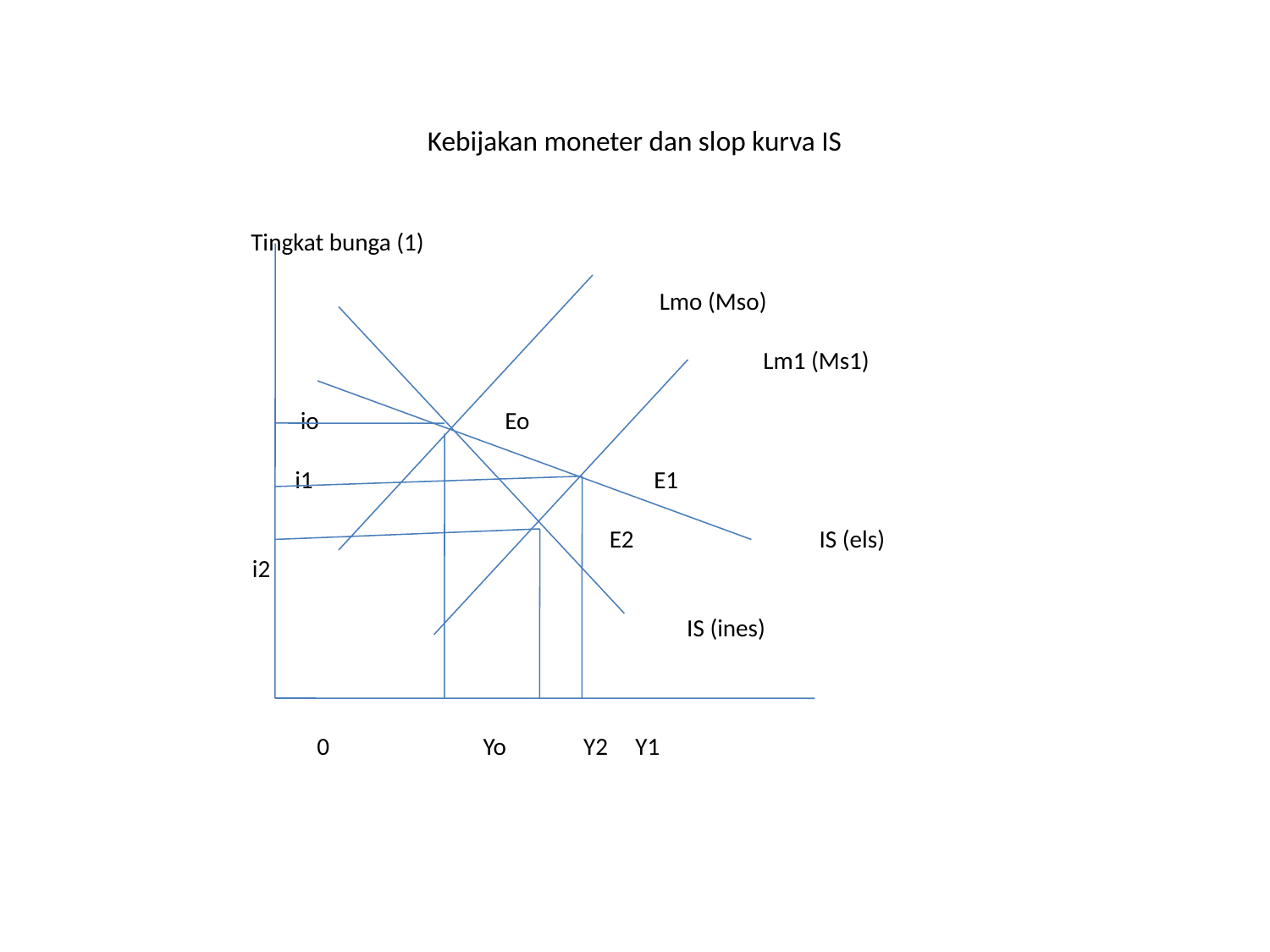

#
Kebijakan moneter dan slop kurva IS

		Tingkat bunga (1)

					     Lmo (Mso)

						 Lm1 (Ms1)

		         io		Eo

		        i1			    E1

				                   E2	           IS (els)
                                i2

					          IS (ines)

		            0                            Yo              Y2     Y1